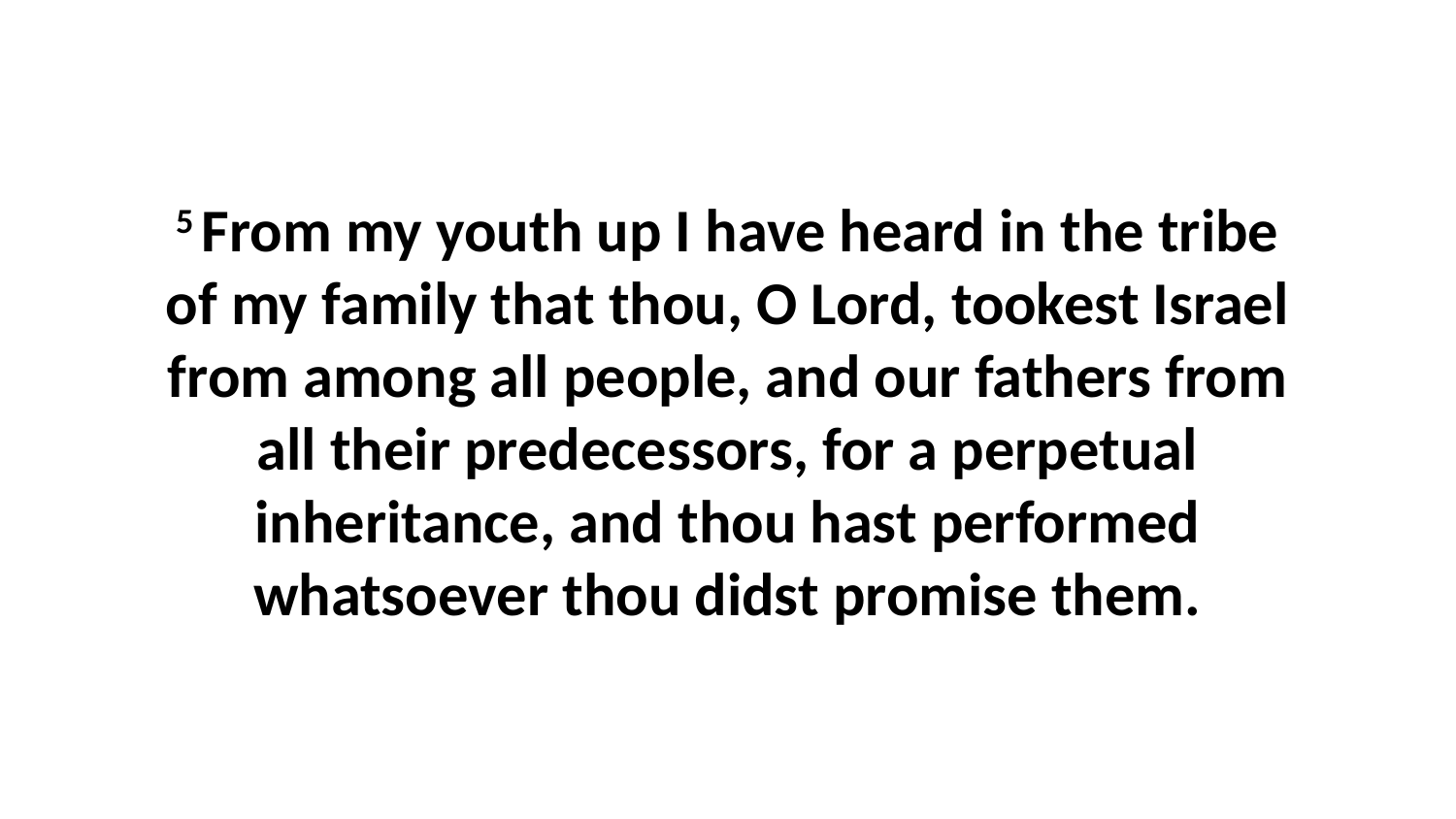

5 From my youth up I have heard in the tribe of my family that thou, O Lord, tookest Israel from among all people, and our fathers from all their predecessors, for a perpetual inheritance, and thou hast performed whatsoever thou didst promise them.